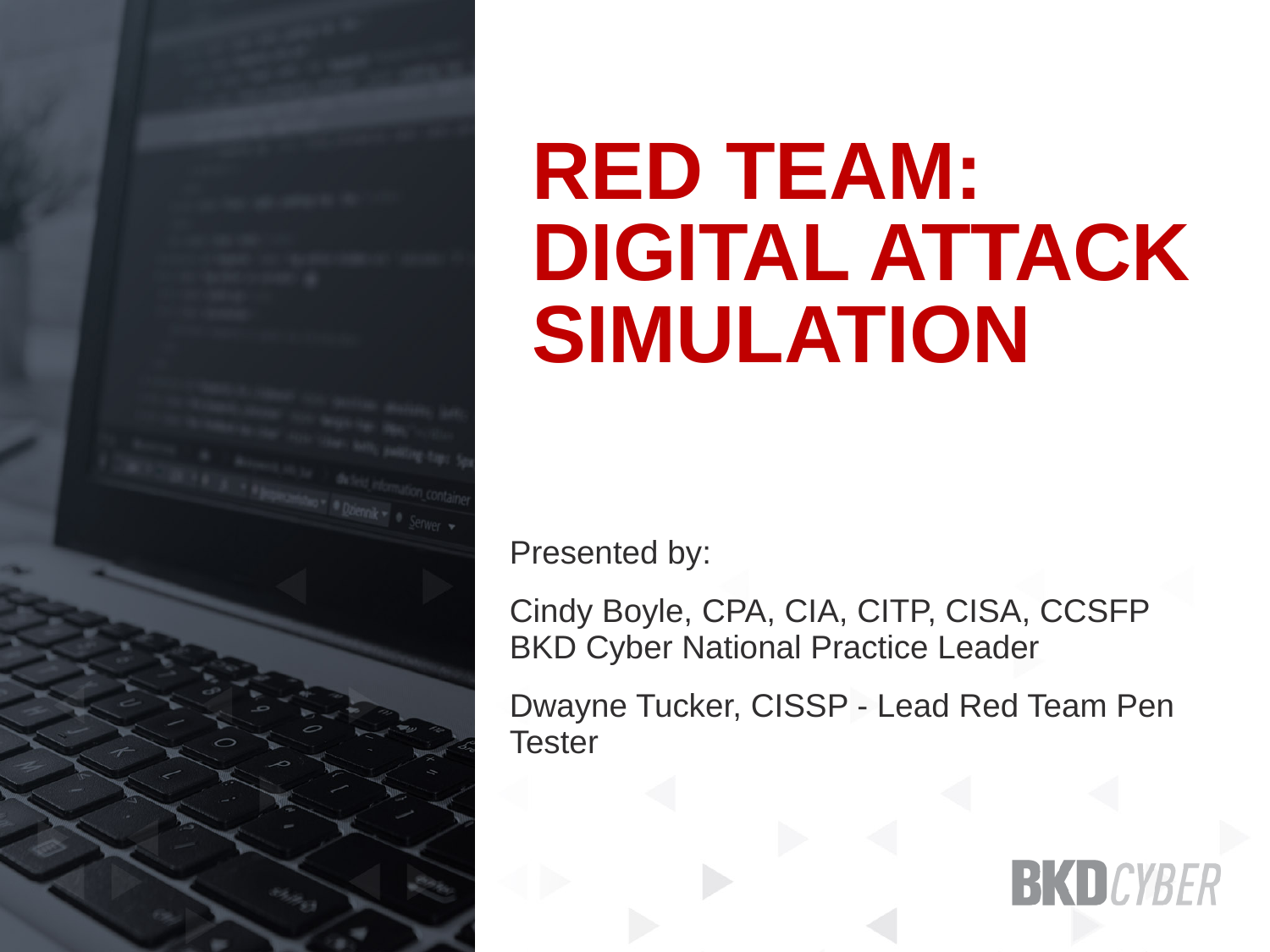

# RED TEAM: DIGITAL ATTACK SIMULATION
Presented by:
Cindy Boyle, CPA, CIA, CITP, CISA, CCSFP    BKD Cyber National Practice Leader
Dwayne Tucker, CISSP - Lead Red Team Pen Tester